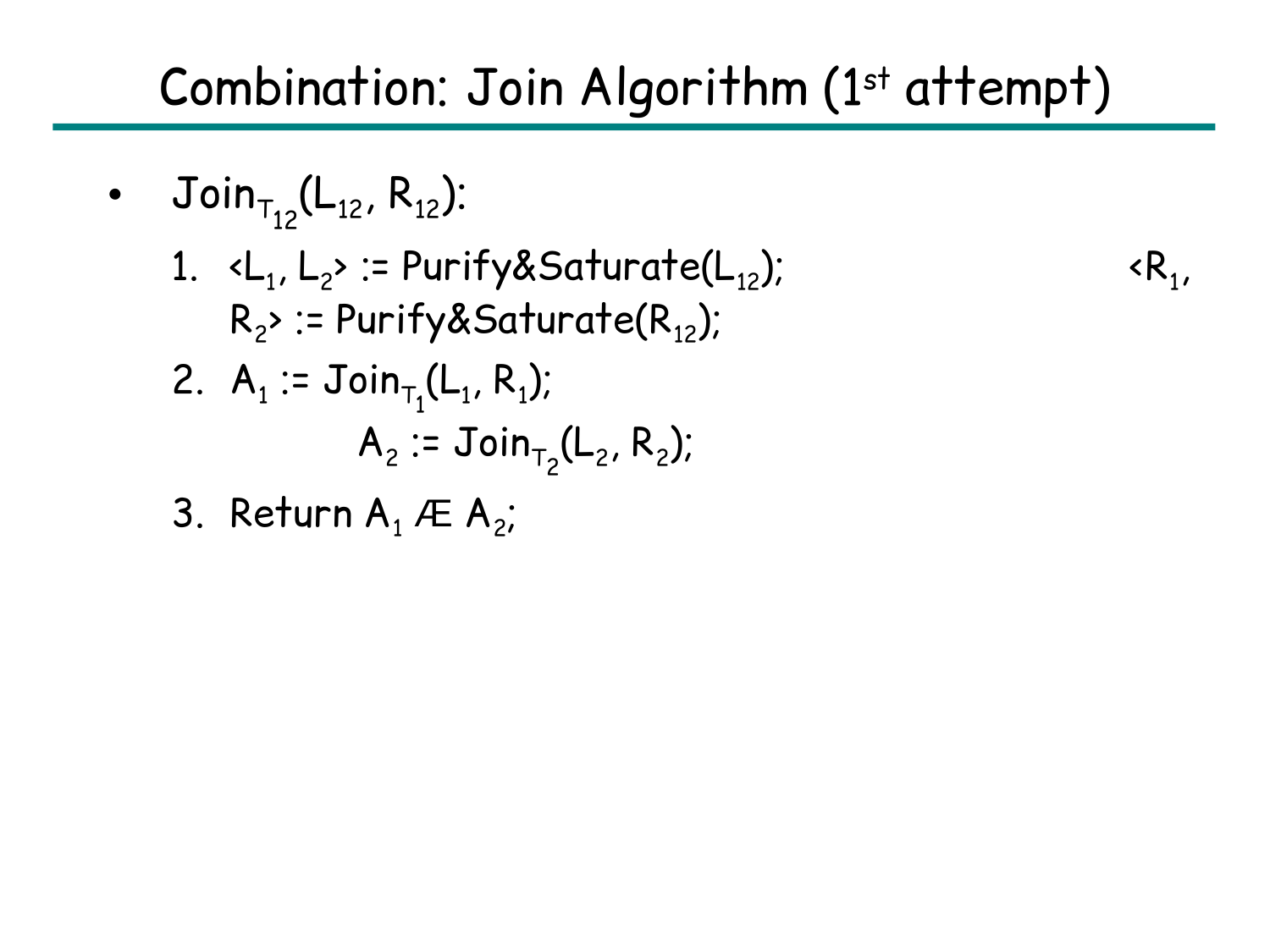

# Combination: Join Algorithm (1st attempt)
JoinT12(L12, R12):
<L1, L2> := Purify&Saturate(L12);			 <R1, R2> := Purify&Saturate(R12);
A1 := JoinT1(L1, R1); 						A2 := JoinT2(L2, R2);
Return A1 Æ A2;